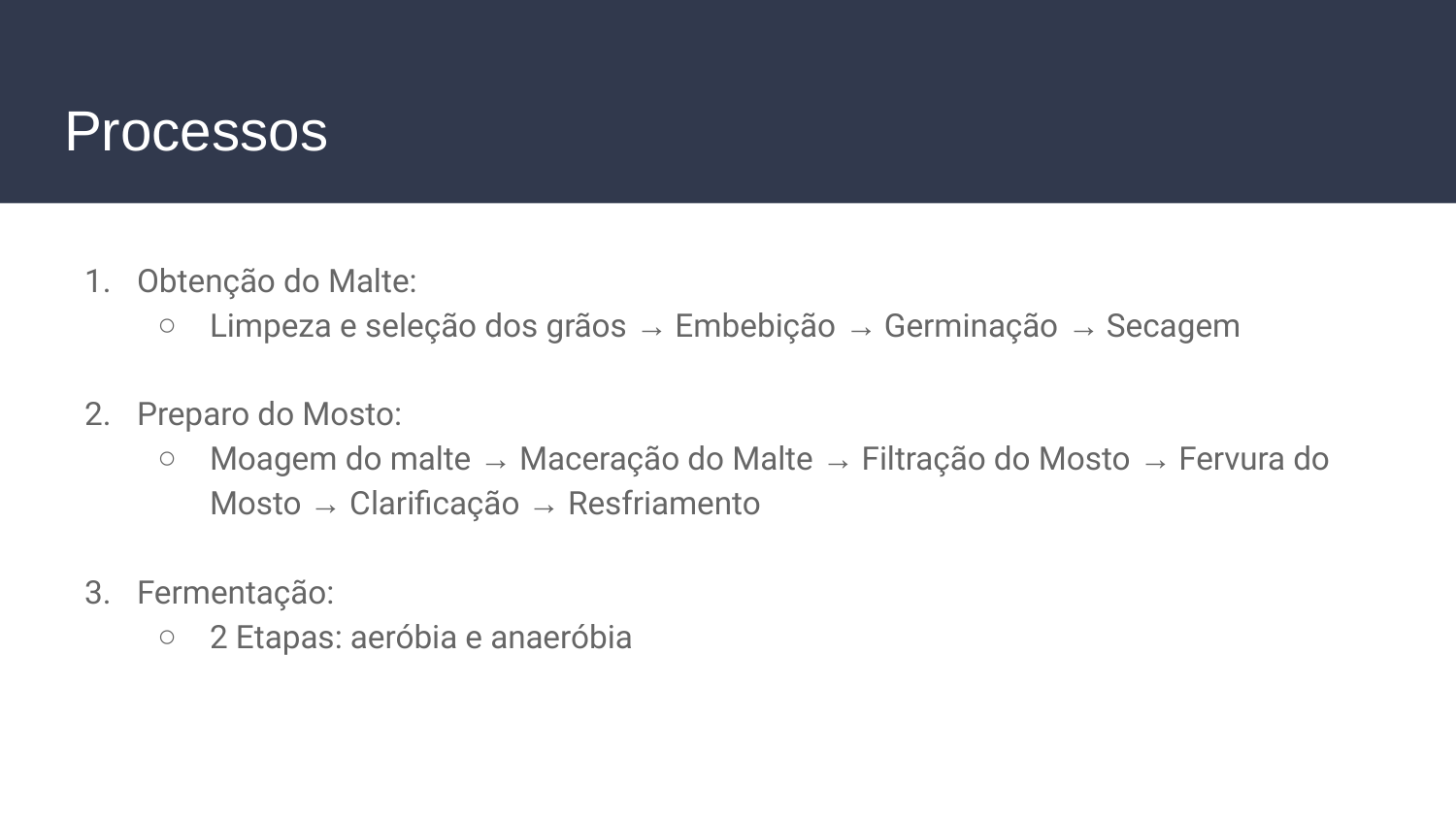

# Processos
Obtenção do Malte:
Limpeza e seleção dos grãos → Embebição → Germinação → Secagem

Preparo do Mosto:
Moagem do malte → Maceração do Malte → Filtração do Mosto → Fervura do Mosto → Clarificação → Resfriamento

Fermentação:
2 Etapas: aeróbia e anaeróbia